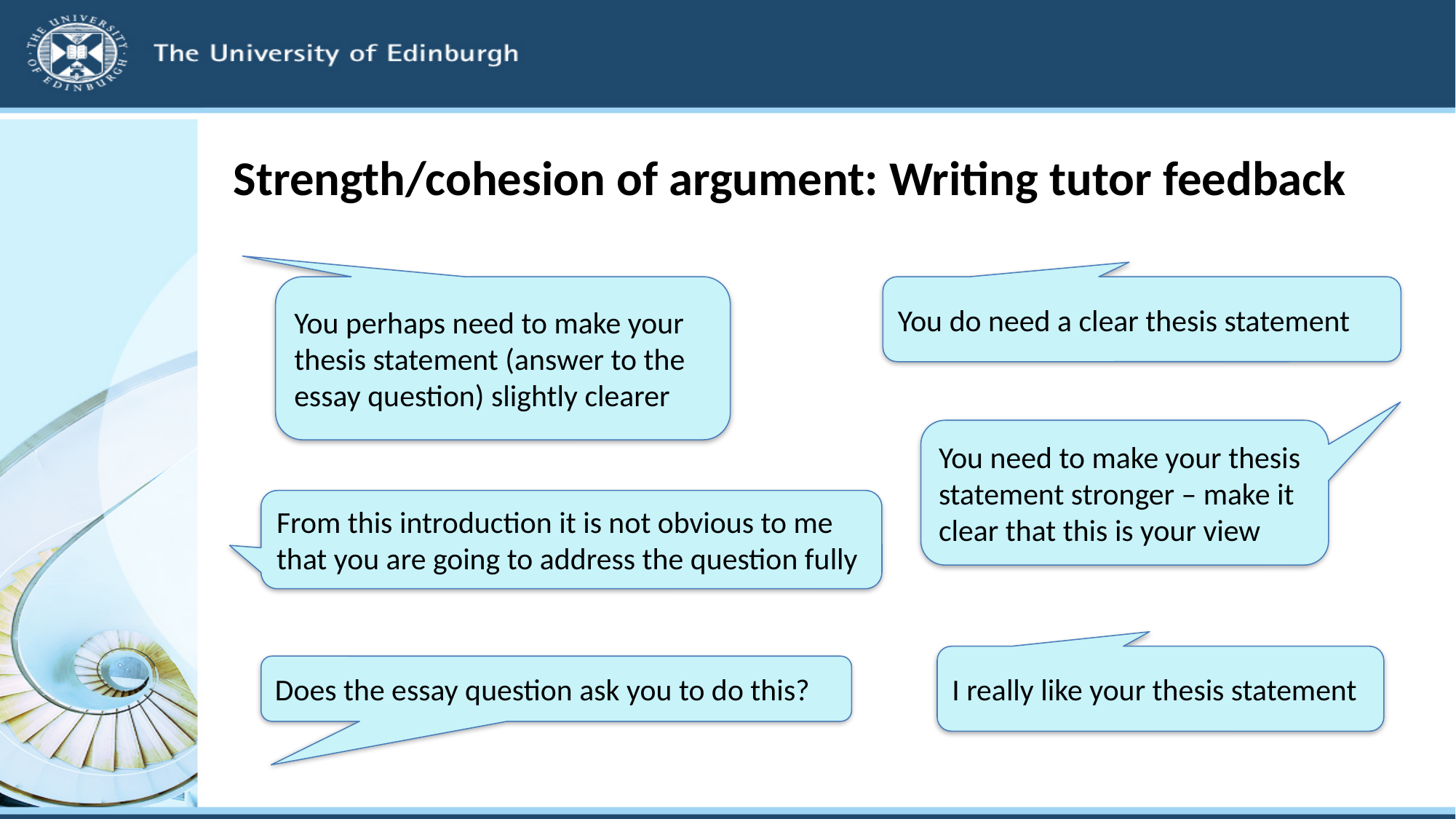

# Strength/cohesion of argument: Writing tutor feedback
You perhaps need to make your thesis statement (answer to the essay question) slightly clearer
You do need a clear thesis statement
You need to make your thesis statement stronger – make it clear that this is your view
From this introduction it is not obvious to me that you are going to address the question fully
I really like your thesis statement
Does the essay question ask you to do this?